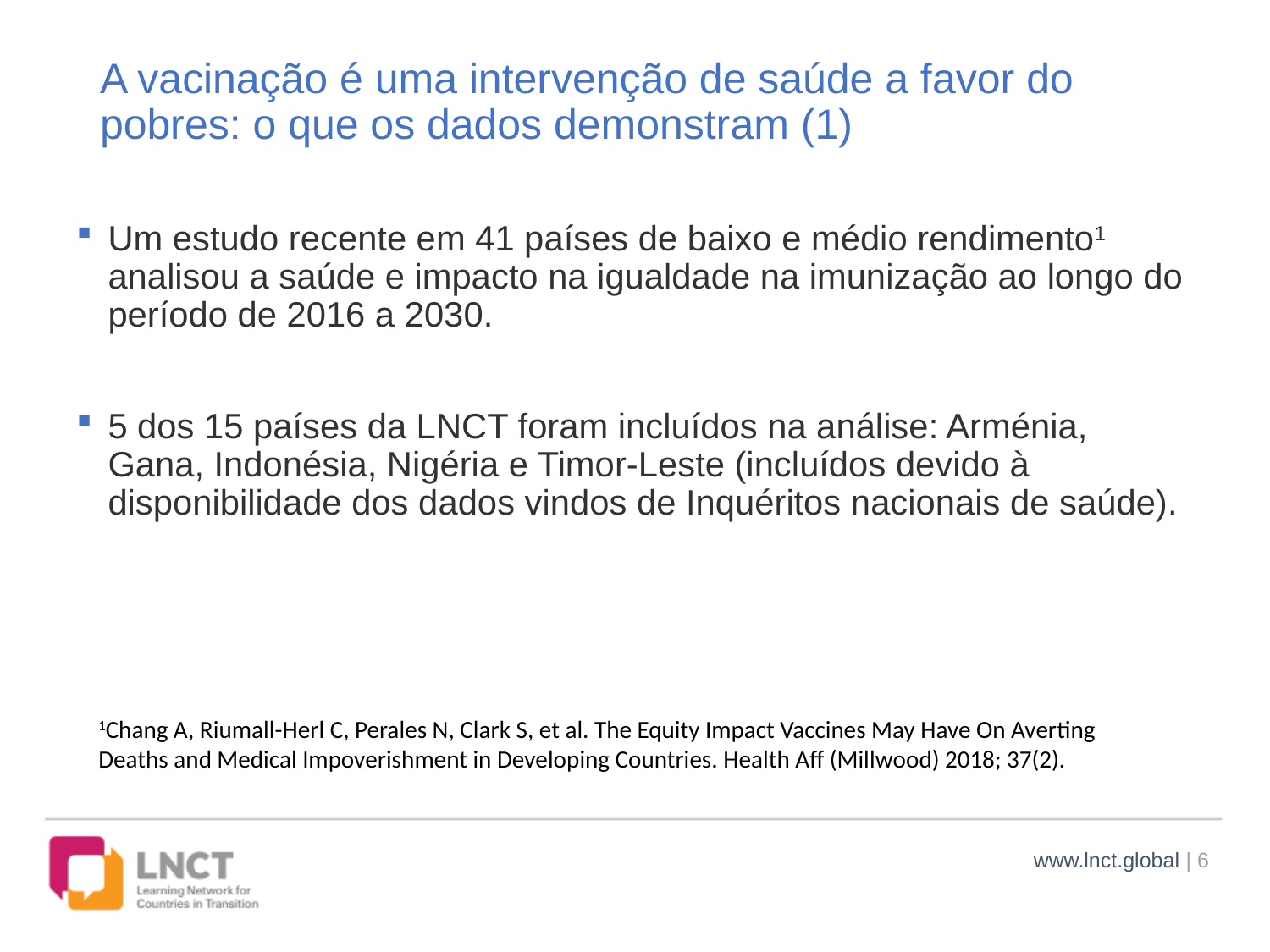

# A vacinação é uma intervenção de saúde a favor do pobres: o que os dados demonstram (1)
Um estudo recente em 41 países de baixo e médio rendimento1 analisou a saúde e impacto na igualdade na imunização ao longo do período de 2016 a 2030.

5 dos 15 países da LNCT foram incluídos na análise: Arménia, Gana, Indonésia, Nigéria e Timor-Leste (incluídos devido à disponibilidade dos dados vindos de Inquéritos nacionais de saúde).

1Chang A, Riumall-Herl C, Perales N, Clark S, et al. The Equity Impact Vaccines May Have On Averting Deaths and Medical Impoverishment in Developing Countries. Health Aff (Millwood) 2018; 37(2).
www.lnct.global | 6